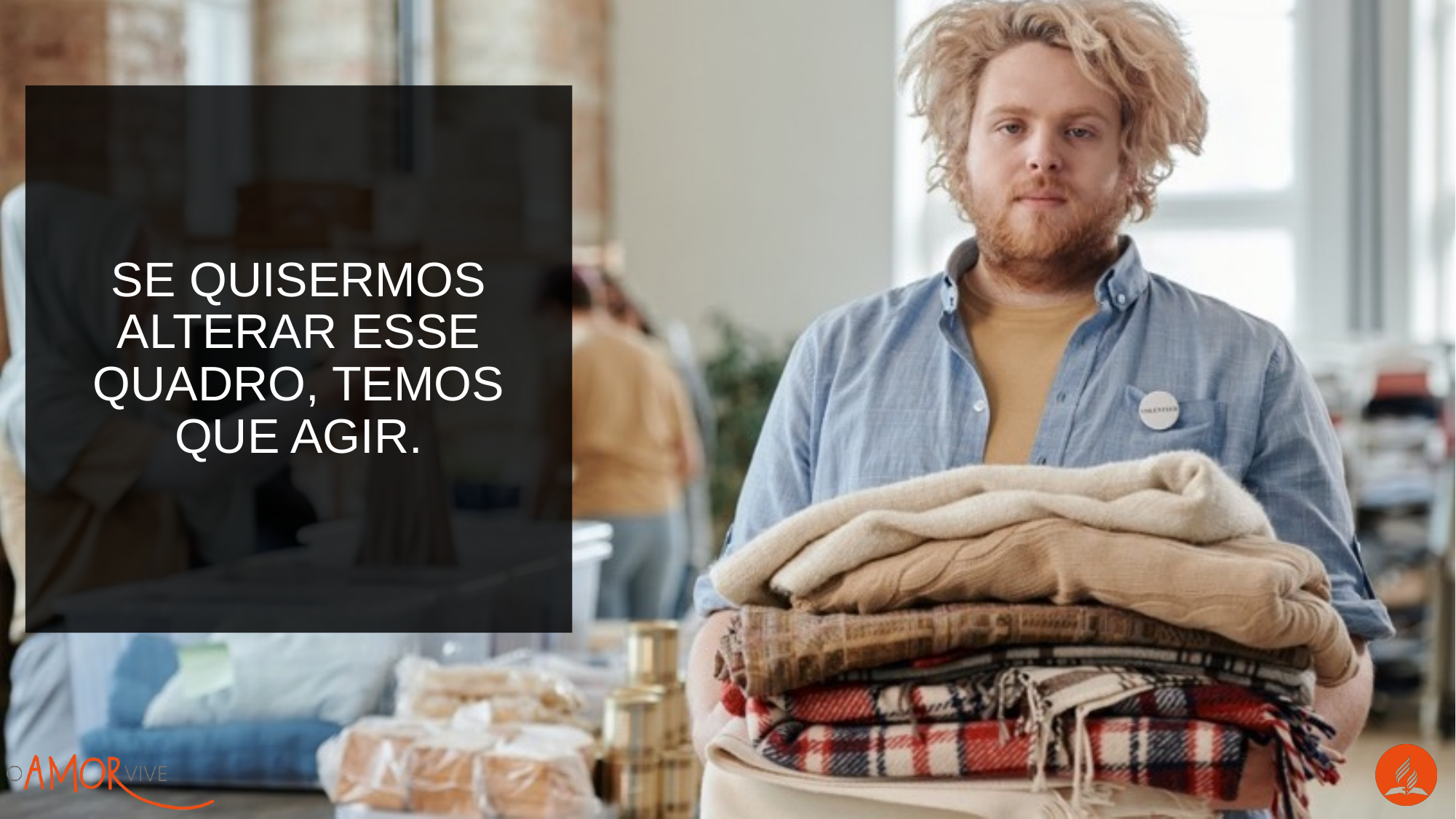

Se quisermos alterar esse quadro, temos que agir.